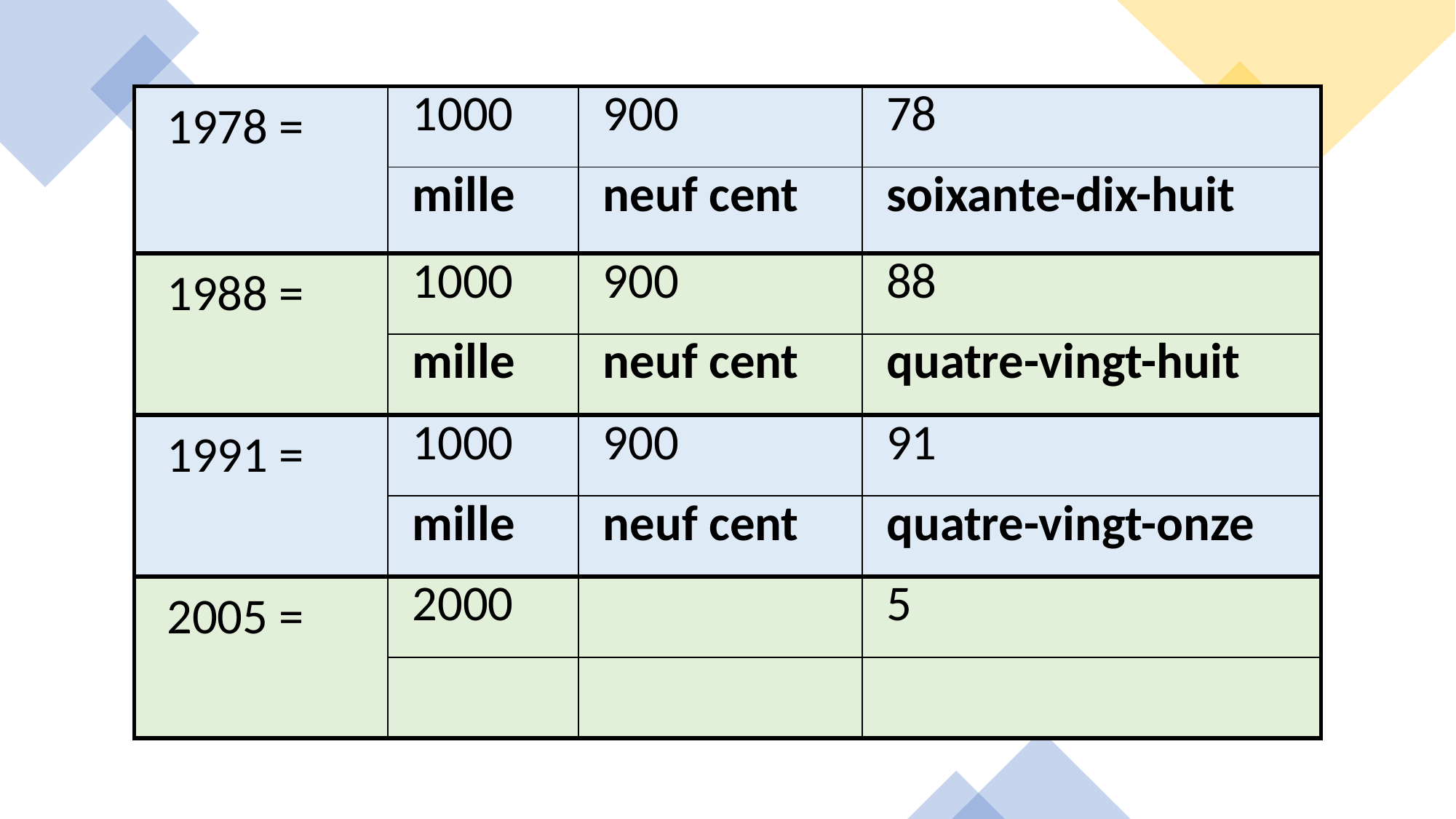

| 1978 = | 1000 | 900 | 78 |
| --- | --- | --- | --- |
|  | mille | neuf cent | soixante-dix-huit |
| 1988 = | 1000 | 900 | 88 |
|  | mille | neuf cent | quatre-vingt-huit |
| 1991 = | 1000 | 900 | 91 |
|  | mille | neuf cent | quatre-vingt-onze |
| 2005 = | 2000 |  | 5 |
|  |  |  |  |